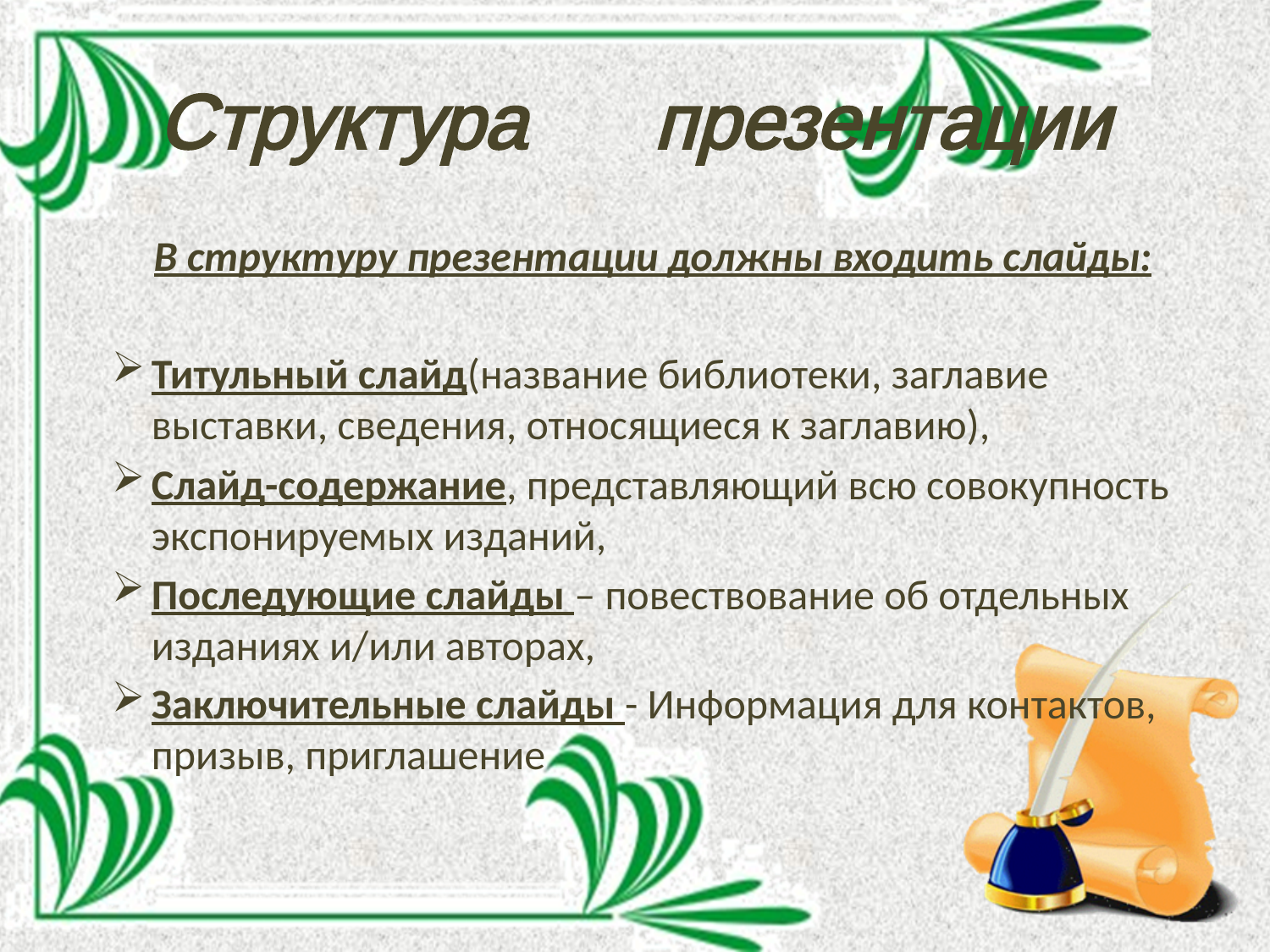

# Структура       презентации
В структуру презентации должны входить слайды:

Титульный слайд(название библиотеки, заглавие выставки, сведения, относящиеся к заглавию),
Слайд-содержание, представляющий всю совокупность экспонируемых изданий,
Последующие слайды – повествование об отдельных изданиях и/или авторах,
Заключительные слайды - Информация для контактов, призыв, приглашение